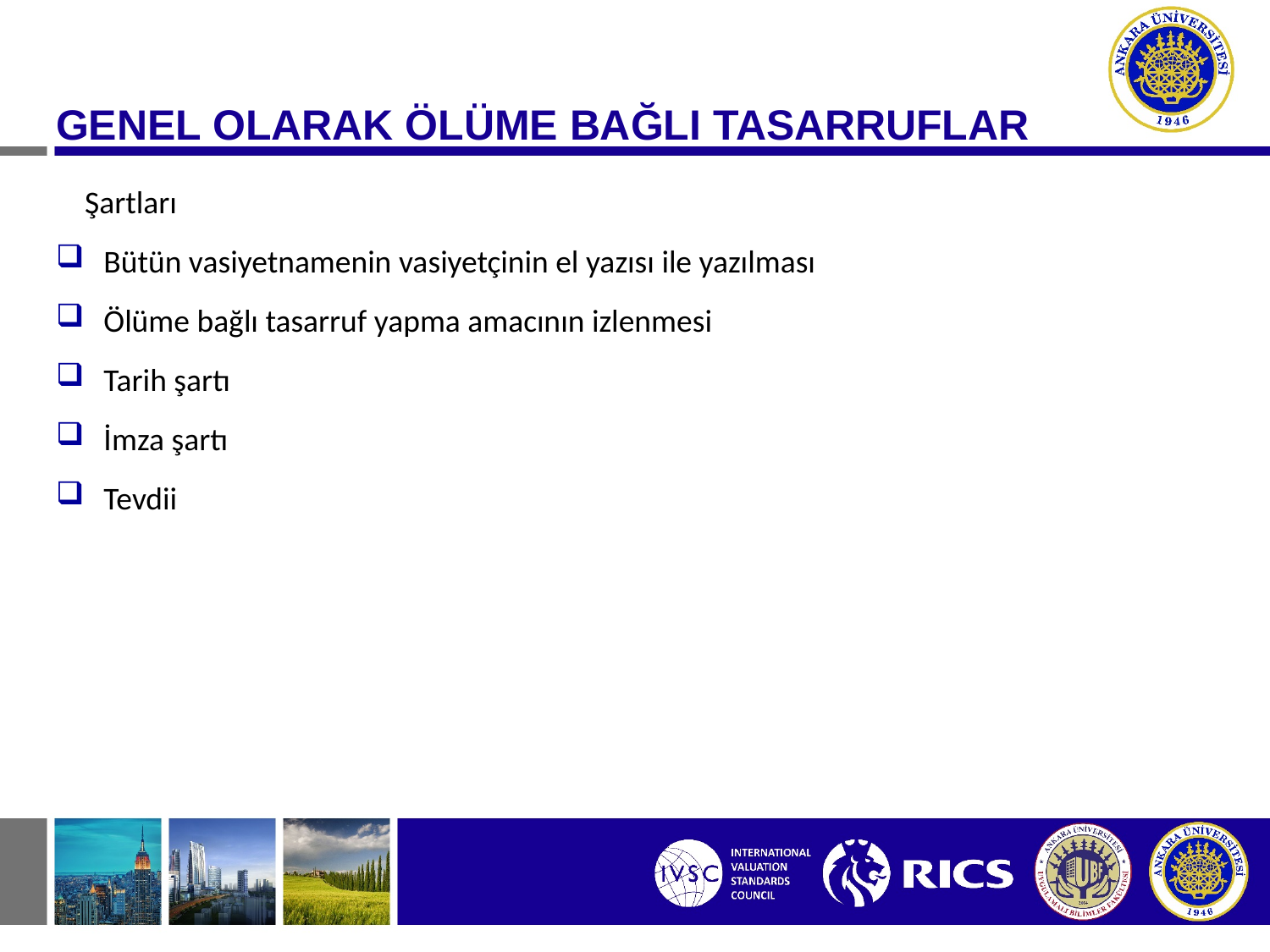

GENEL OLARAK ÖLÜME BAĞLI TASARRUFLAR
    Şartları
Bütün vasiyetnamenin vasiyetçinin el yazısı ile yazılması
Ölüme bağlı tasarruf yapma amacının izlenmesi
Tarih şartı
İmza şartı
Tevdii